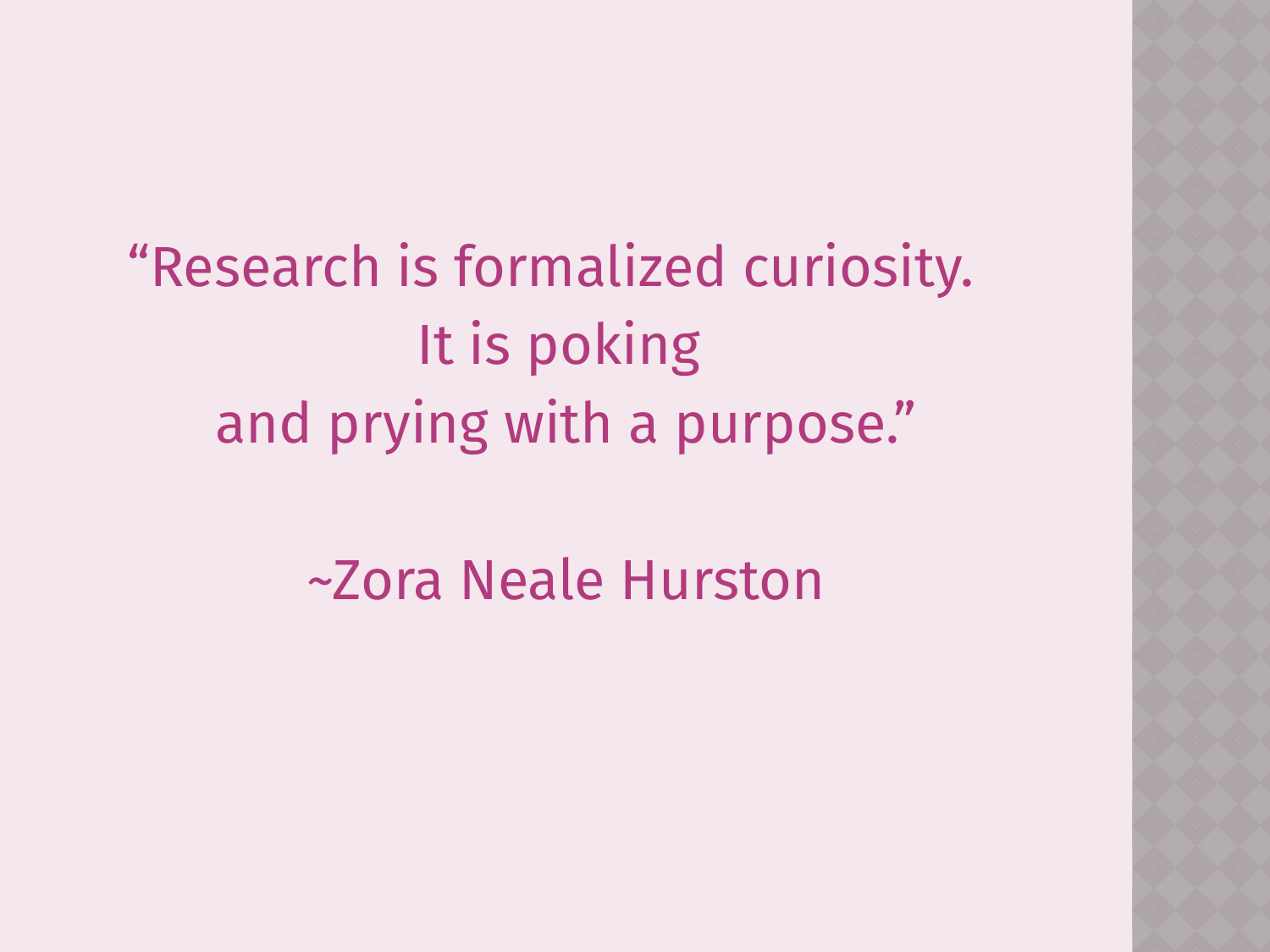

#
“Research is formalized curiosity.
It is poking
and prying with a purpose.”

~Zora Neale Hurston